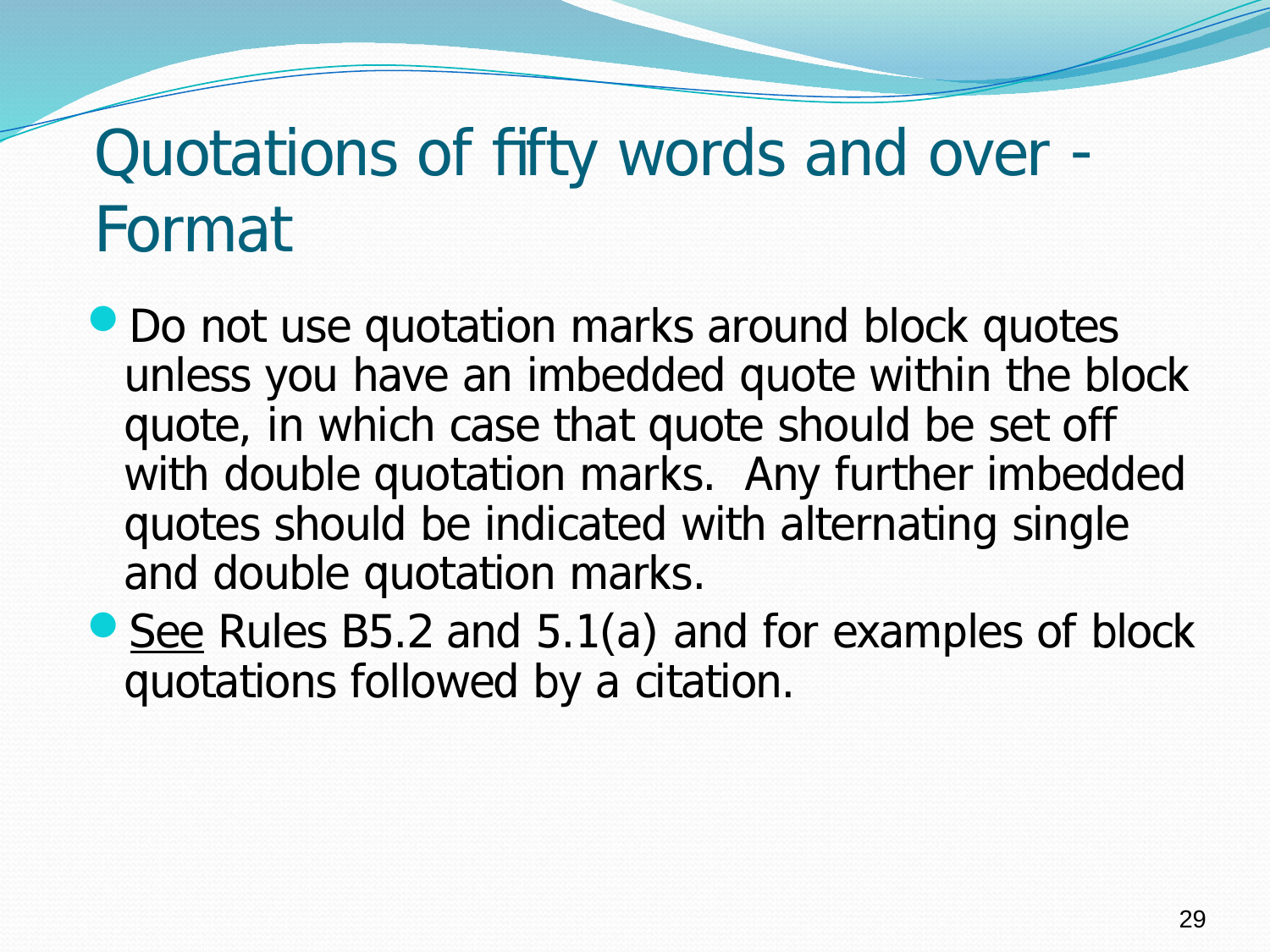

# Quotations of fifty words and over - Format
Do not use quotation marks around block quotes unless you have an imbedded quote within the block quote, in which case that quote should be set off with double quotation marks.  Any further imbedded quotes should be indicated with alternating single and double quotation marks.
See Rules B5.2 and 5.1(a) and for examples of block quotations followed by a citation.
29